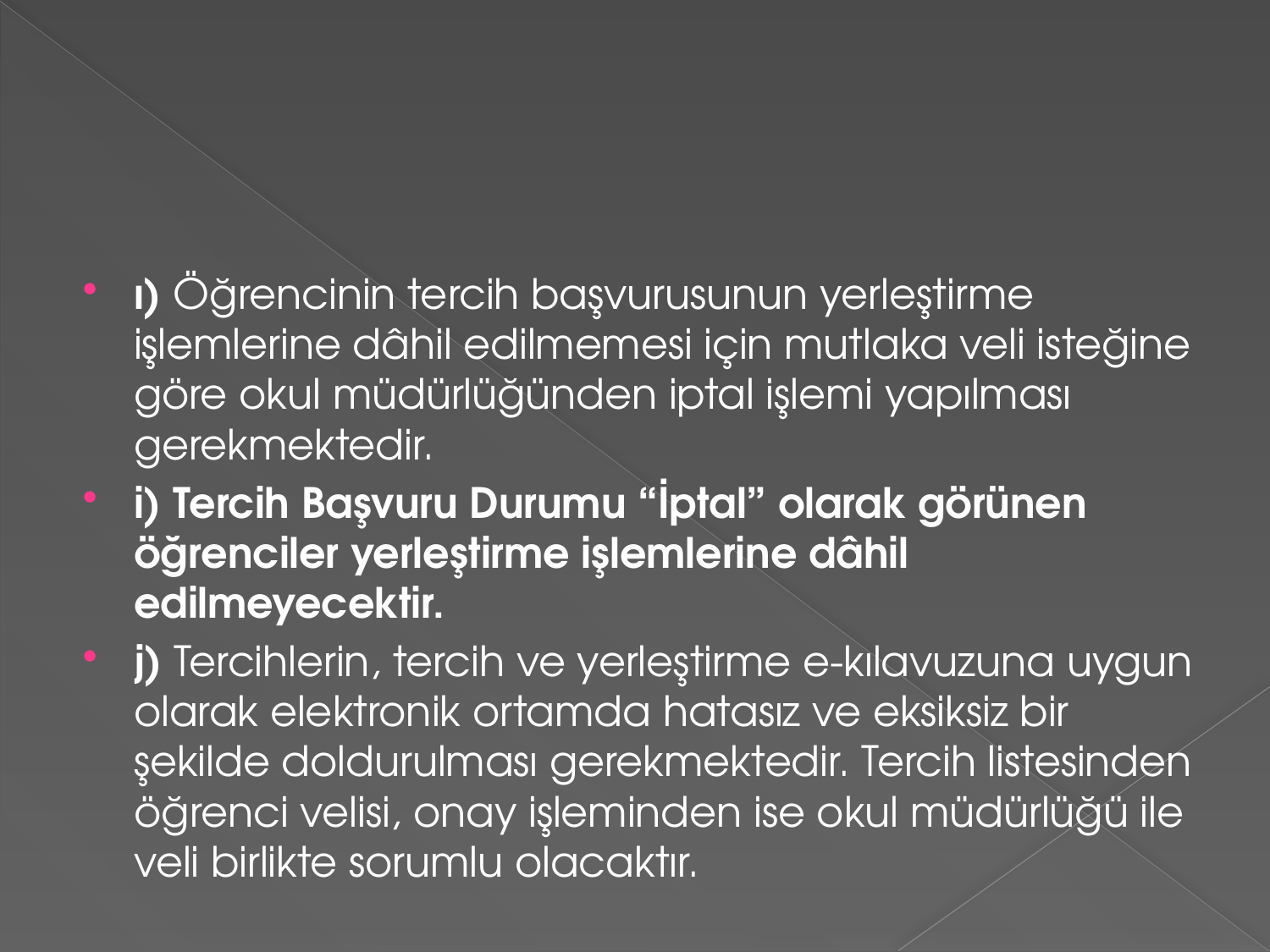

#
ı) Öğrencinin tercih başvurusunun yerleştirme işlemlerine dâhil edilmemesi için mutlaka veli isteğine göre okul müdürlüğünden iptal işlemi yapılması gerekmektedir.
i) Tercih Başvuru Durumu “İptal” olarak görünen öğrenciler yerleştirme işlemlerine dâhil edilmeyecektir.
j) Tercihlerin, tercih ve yerleştirme e‐kılavuzuna uygun olarak elektronik ortamda hatasız ve eksiksiz bir şekilde doldurulması gerekmektedir. Tercih listesinden öğrenci velisi, onay işleminden ise okul müdürlüğü ile veli birlikte sorumlu olacaktır.